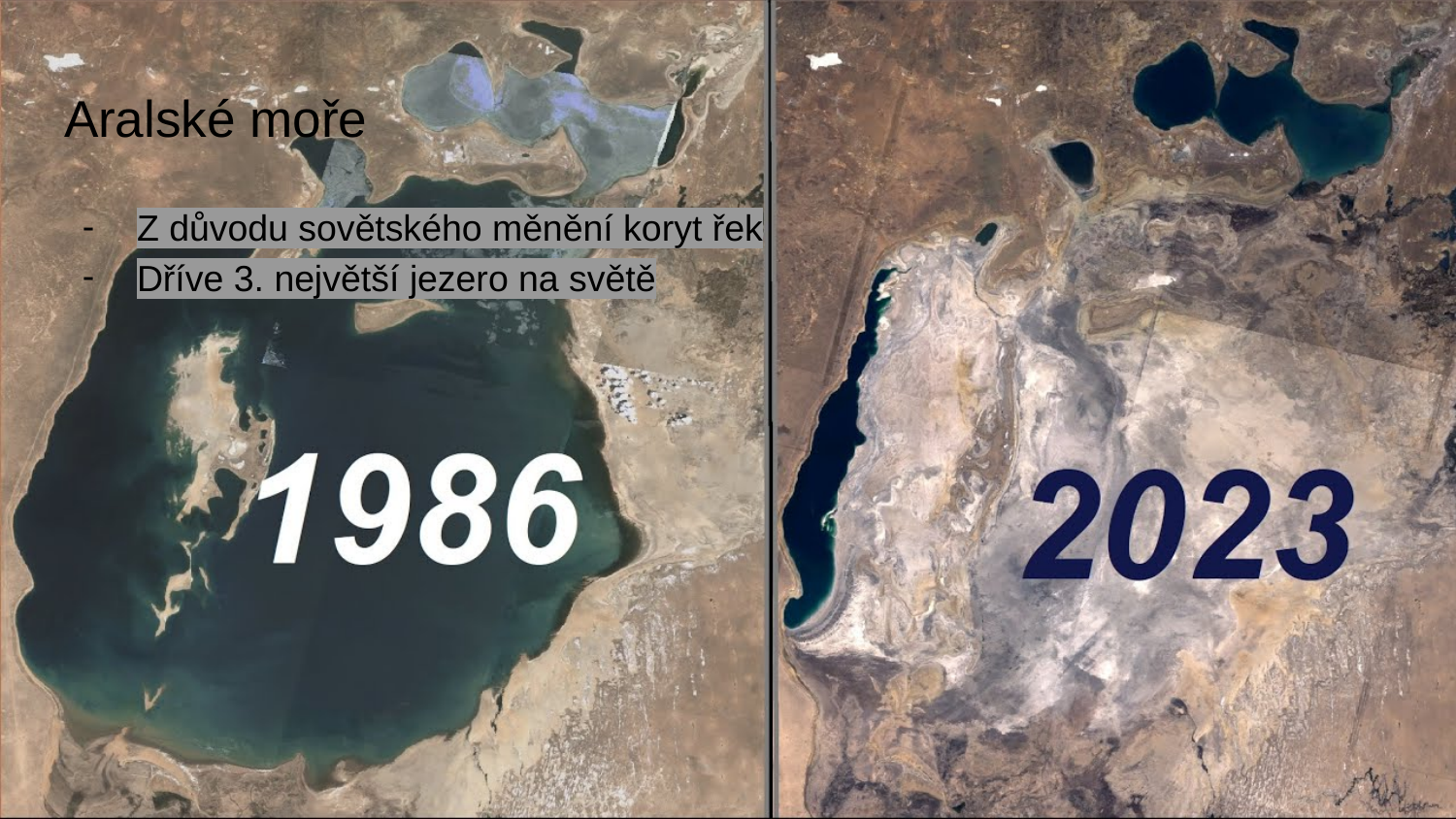

# Aralské moře
Z důvodu sovětského měnění koryt řek
Dříve 3. největší jezero na světě